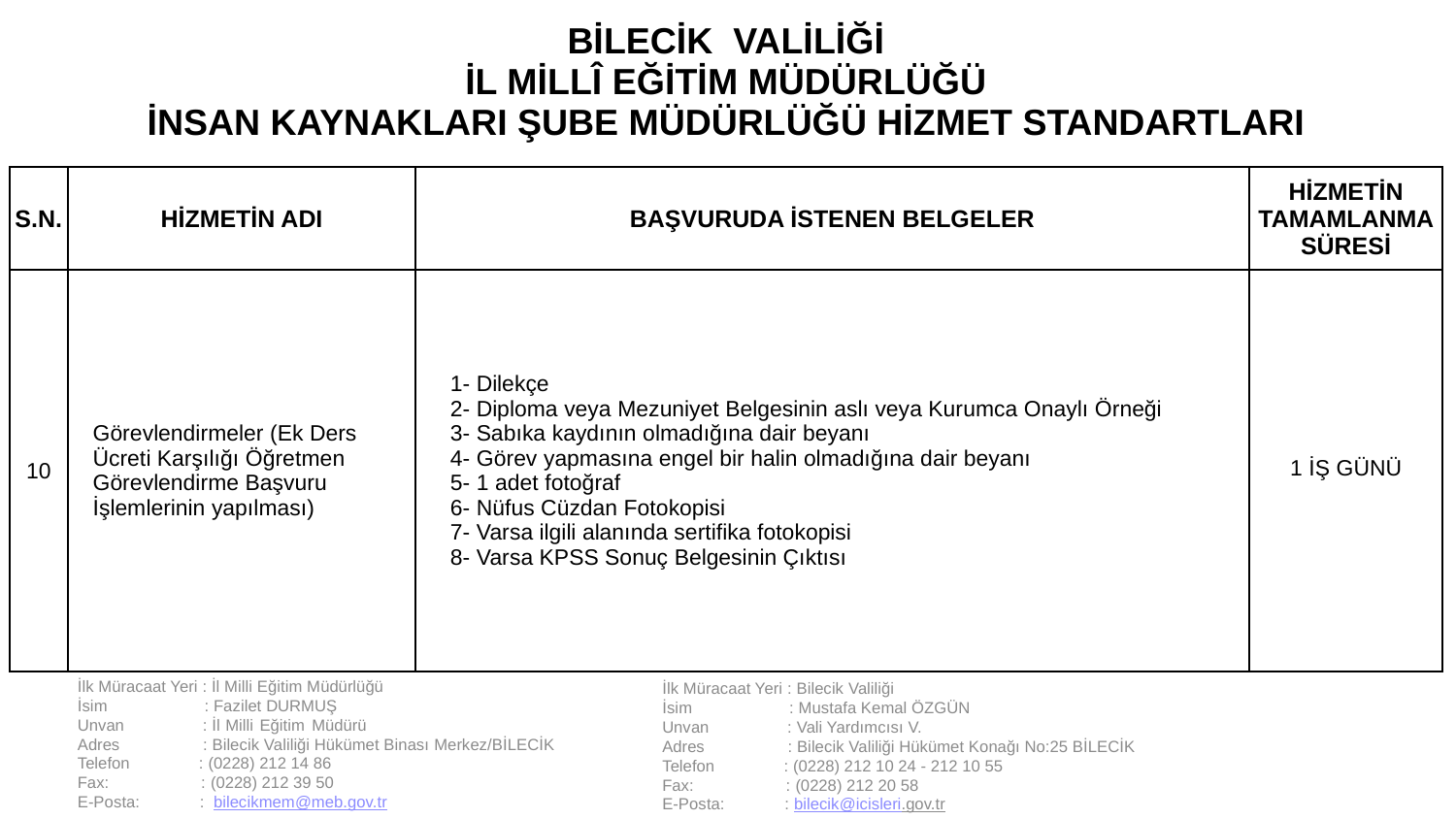

| BİLECİK VALİLİĞİ İL MİLLÎ EĞİTİM MÜDÜRLÜĞÜ İNSAN KAYNAKLARI ŞUBE MÜDÜRLÜĞÜ HİZMET STANDARTLARI |  |  |  |
| --- | --- | --- | --- |
| S.N. | HİZMETİN ADI | BAŞVURUDA İSTENEN BELGELER | HİZMETİN TAMAMLANMA SÜRESİ |
| 10 | Görevlendirmeler (Ek Ders Ücreti Karşılığı Öğretmen Görevlendirme Başvuru İşlemlerinin yapılması) | 1- Dilekçe 2- Diploma veya Mezuniyet Belgesinin aslı veya Kurumca Onaylı Örneği 3- Sabıka kaydının olmadığına dair beyanı 4- Görev yapmasına engel bir halin olmadığına dair beyanı 5- 1 adet fotoğraf 6- Nüfus Cüzdan Fotokopisi 7- Varsa ilgili alanında sertifika fotokopisi 8- Varsa KPSS Sonuç Belgesinin Çıktısı | 1 İŞ GÜNÜ |